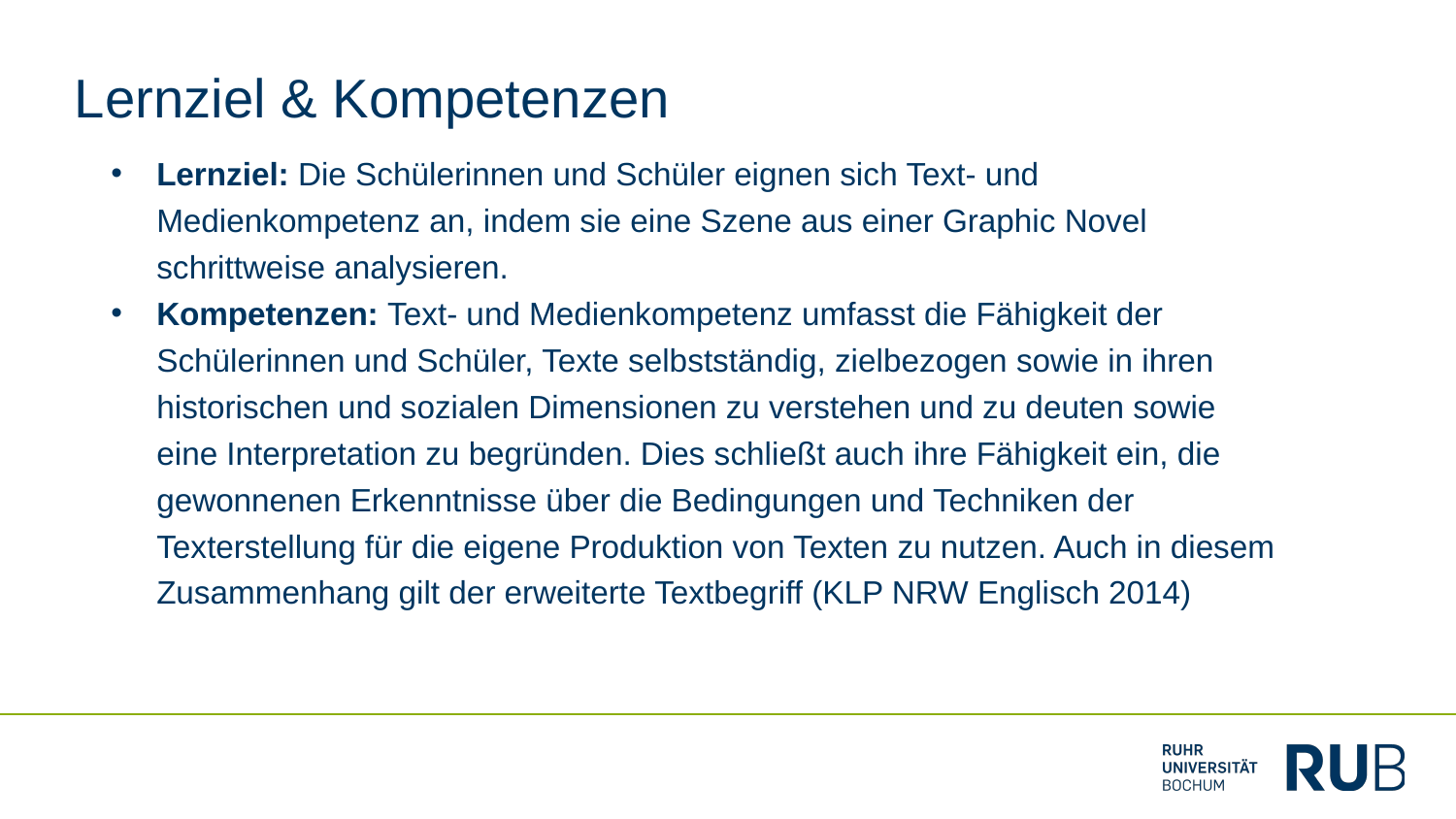

# Lernziel & Kompetenzen
Lernziel: Die Schülerinnen und Schüler eignen sich Text- und Medienkompetenz an, indem sie eine Szene aus einer Graphic Novel schrittweise analysieren.
Kompetenzen: Text- und Medienkompetenz umfasst die Fähigkeit der Schülerinnen und Schüler, Texte selbstständig, zielbezogen sowie in ihren historischen und sozialen Dimensionen zu verstehen und zu deuten sowie eine Interpretation zu begründen. Dies schließt auch ihre Fähigkeit ein, die gewonnenen Erkenntnisse über die Bedingungen und Techniken der Texterstellung für die eigene Produktion von Texten zu nutzen. Auch in diesem Zusammenhang gilt der erweiterte Textbegriff (KLP NRW Englisch 2014)